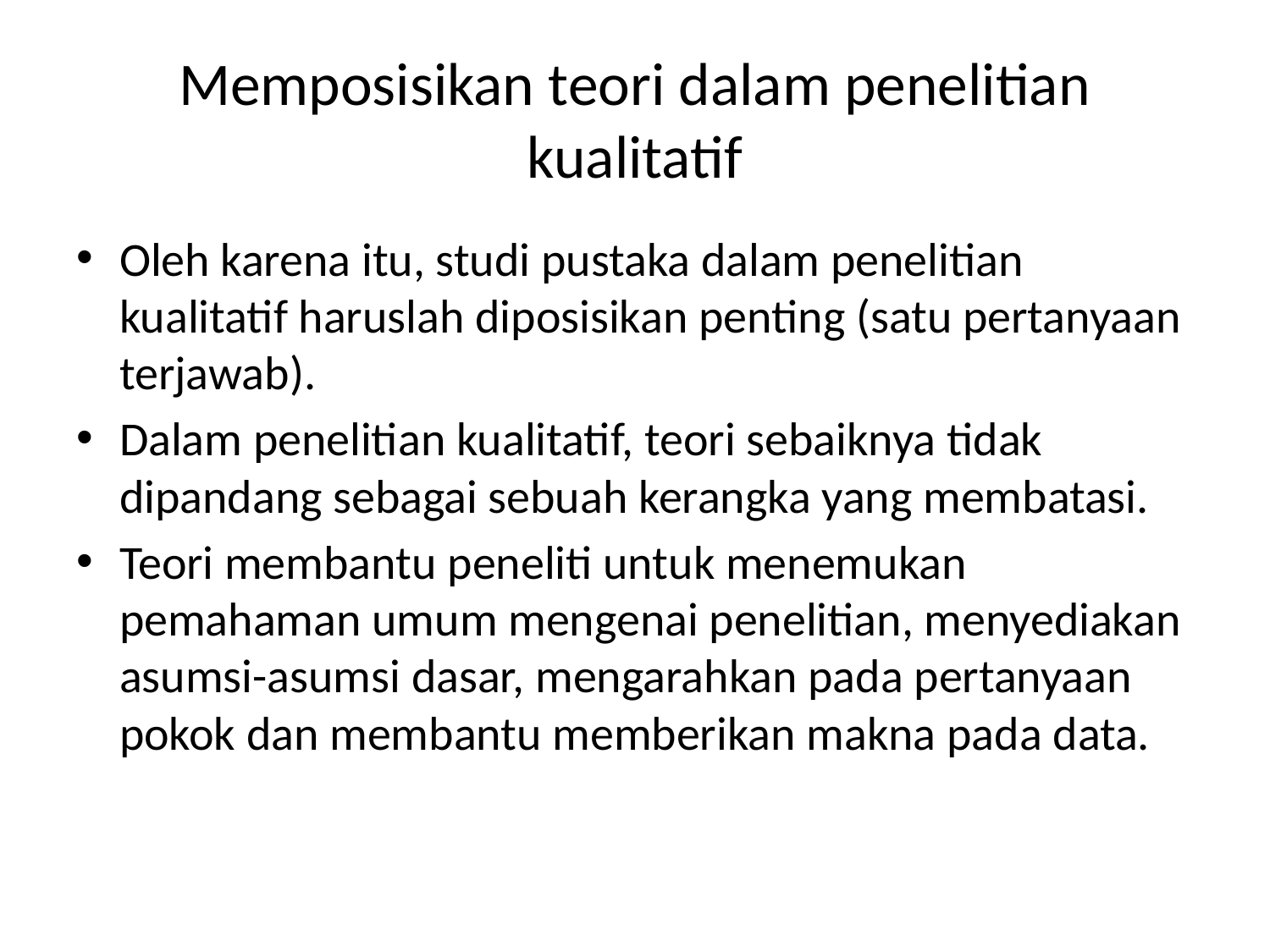

# Memposisikan teori dalam penelitian kualitatif
Oleh karena itu, studi pustaka dalam penelitian kualitatif haruslah diposisikan penting (satu pertanyaan terjawab).
Dalam penelitian kualitatif, teori sebaiknya tidak dipandang sebagai sebuah kerangka yang membatasi.
Teori membantu peneliti untuk menemukan pemahaman umum mengenai penelitian, menyediakan asumsi-asumsi dasar, mengarahkan pada pertanyaan pokok dan membantu memberikan makna pada data.